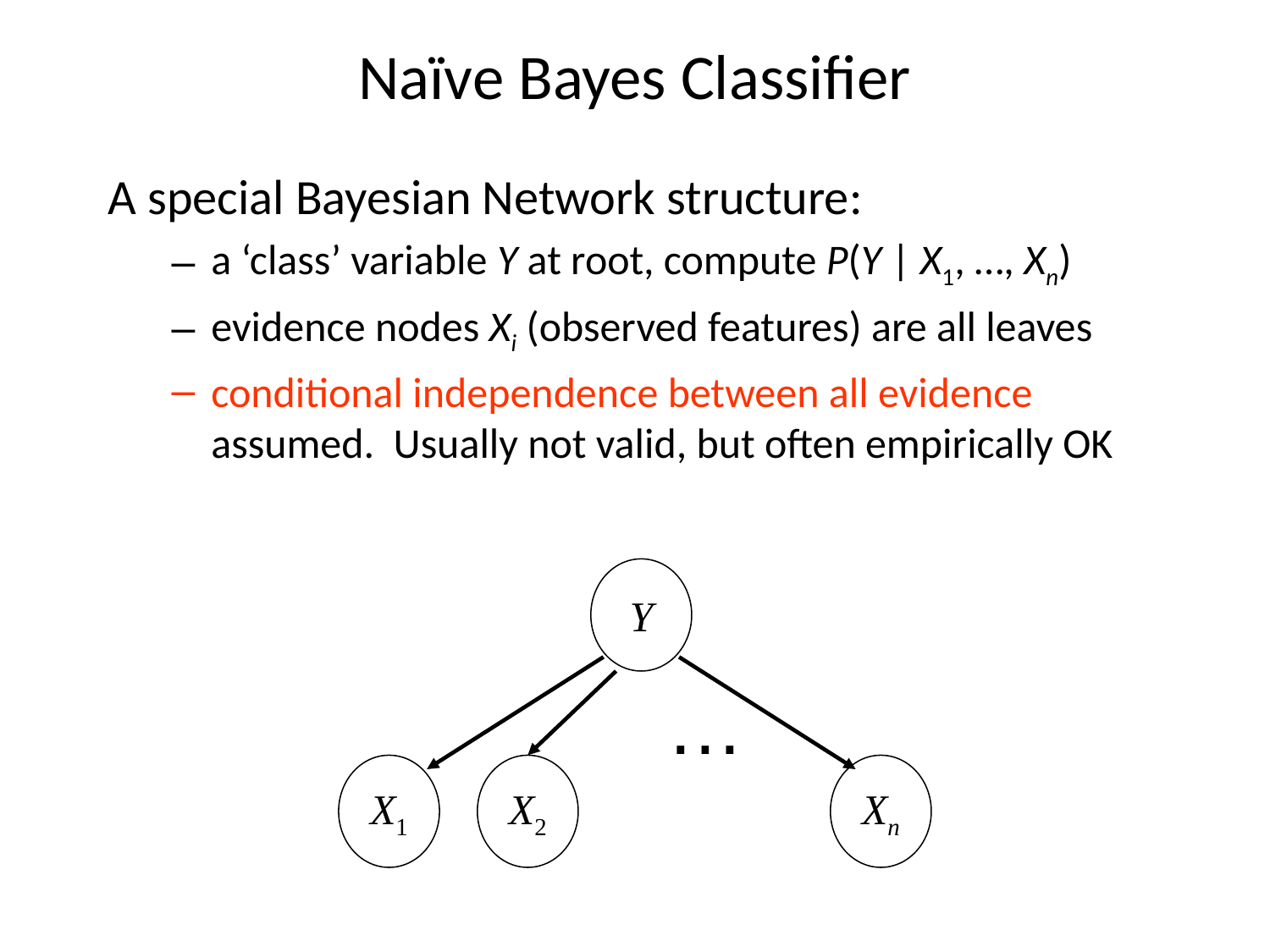

# Naïve Bayes Classifier
A special Bayesian Network structure:
a ‘class’ variable Y at root, compute P(Y | X1, …, Xn)
evidence nodes Xi (observed features) are all leaves
conditional independence between all evidence assumed.  Usually not valid, but often empirically OK

Y

…
X1
X2
Xn